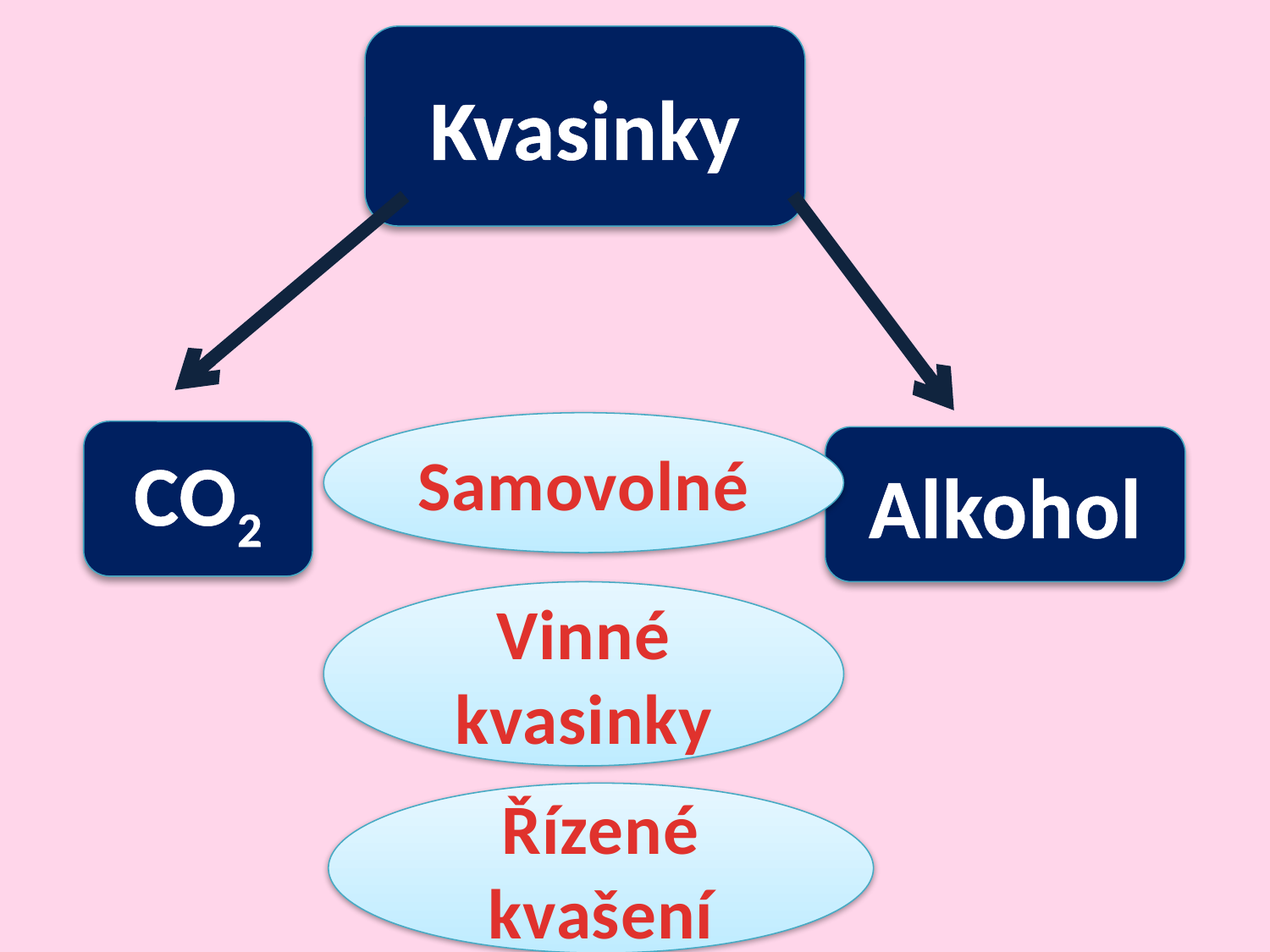

Kvasinky
Samovolné
CO2
Alkohol
Vinné kvasinky
Řízené kvašení